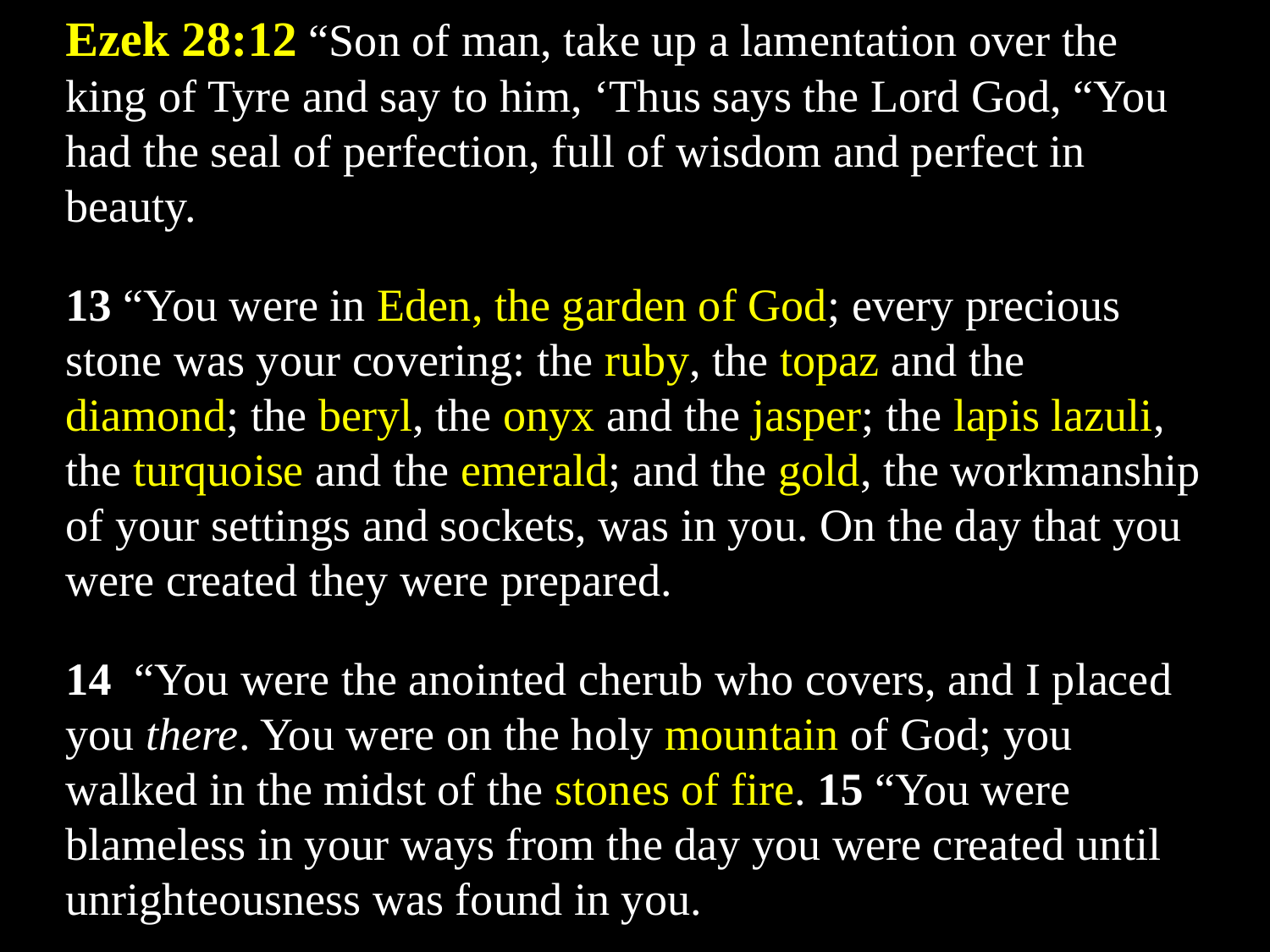

# Ezek 28:12 “Son of man, take up a lamentation over the king of Tyre and say to him, ‘Thus says the Lord God, “You had the seal of perfection, full of wisdom and perfect in beauty. 13 “You were in Eden, the garden of God; every precious stone was your covering: the ruby, the topaz and the diamond; the beryl, the onyx and the jasper; the lapis lazuli, the turquoise and the emerald; and the gold, the workmanship of your settings and sockets, was in you. On the day that you were created they were prepared. 14  “You were the anointed cherub who covers, and I placed you there. You were on the holy mountain of God; you walked in the midst of the stones of fire. 15 “You were blameless in your ways from the day you were created until unrighteousness was found in you.